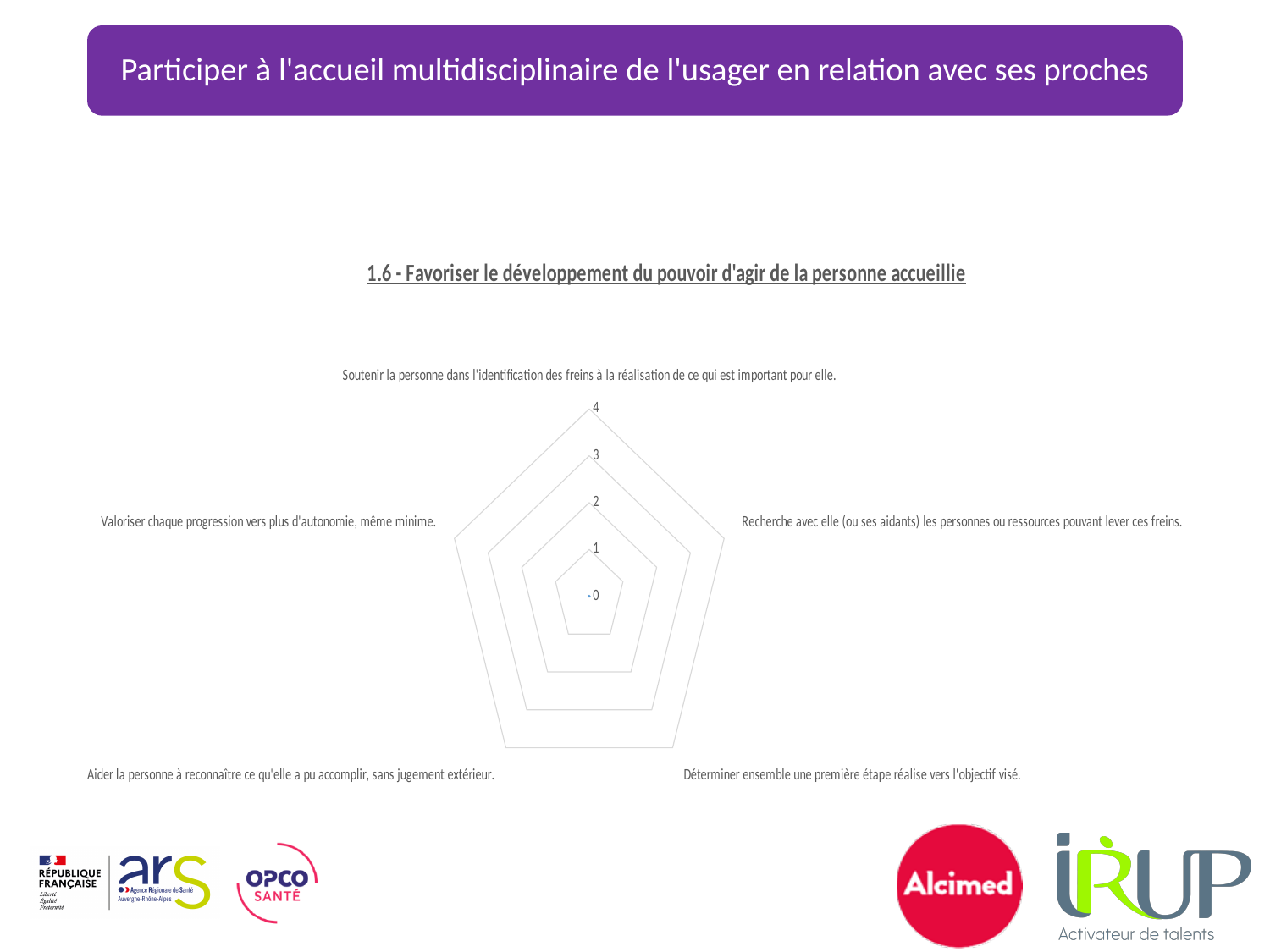

Participer à l'accueil multidisciplinaire de l'usager en relation avec ses proches

### Chart: 1.6 - Favoriser le développement du pouvoir d'agir de la personne accueillie

| Category | 6 - Favoriser le développement du pouvoir d'agir de la personne accueillie |
|---|---|
| Soutenir la personne dans l'identification des freins à la réalisation de ce qui est important pour elle. | None |
| Recherche avec elle (ou ses aidants) les personnes ou ressources pouvant lever ces freins. | None |
| Déterminer ensemble une première étape réalise vers l'objectif visé. | None |
| Aider la personne à reconnaître ce qu'elle a pu accomplir, sans jugement extérieur. | None |
| Valoriser chaque progression vers plus d'autonomie, même minime. | None |